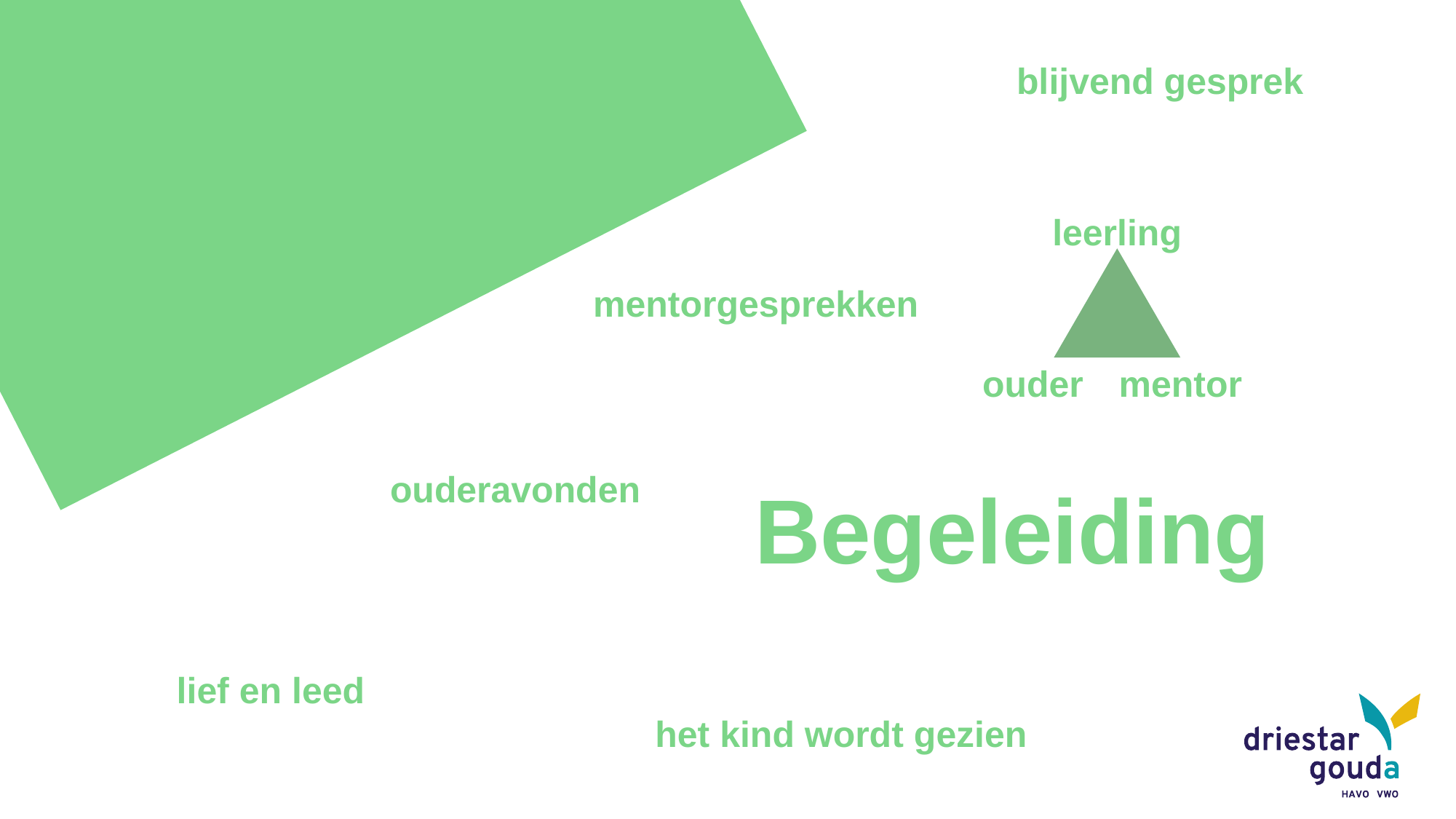

blijvend gesprek
leerling

mentorgesprekken
mentor
ouder
ouderavonden
# Begeleiding
lief en leed
het kind wordt gezien